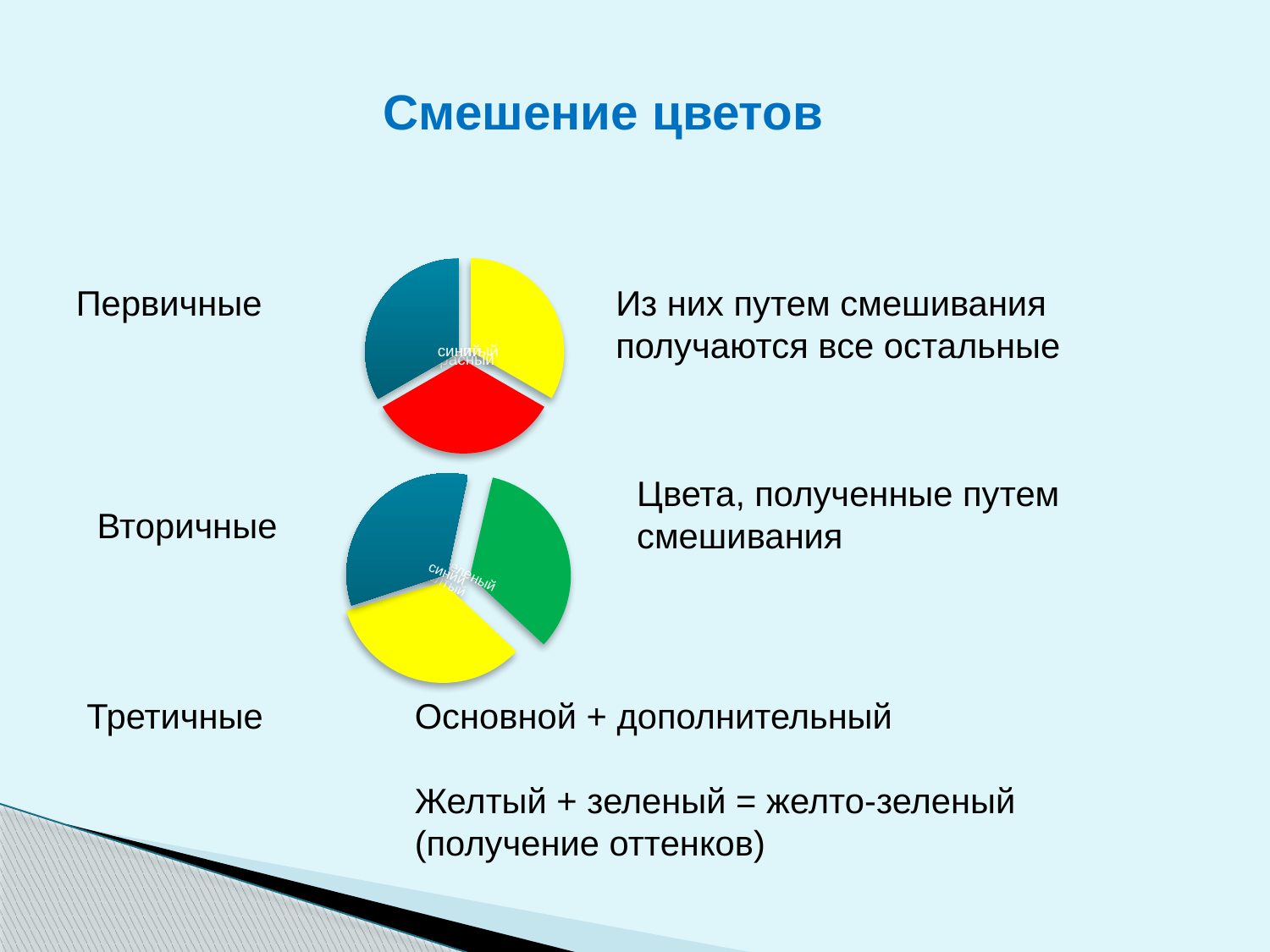

Смешение цветов
желтый
красный
синий
Первичные
Из них путем смешивания получаются все остальные
зеленый
желтый
синий
Цвета, полученные путем смешивания
Вторичные
Третичные
Основной + дополнительный

Желтый + зеленый = желто-зеленый
(получение оттенков)